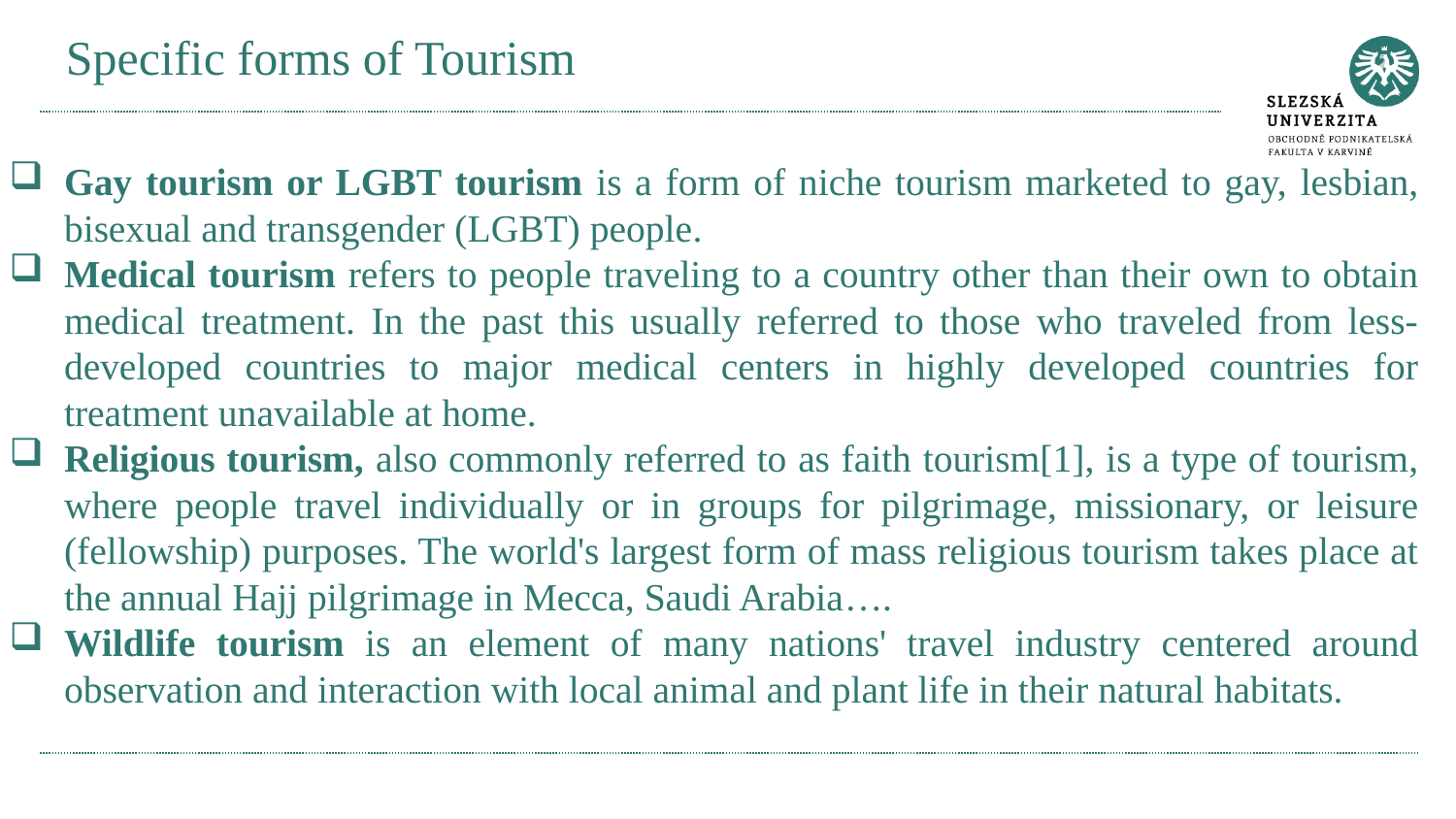

# Specific forms of Tourism
Gay tourism or LGBT tourism is a form of niche tourism marketed to gay, lesbian, bisexual and transgender (LGBT) people.
Medical tourism refers to people traveling to a country other than their own to obtain medical treatment. In the past this usually referred to those who traveled from less-developed countries to major medical centers in highly developed countries for treatment unavailable at home.
Religious tourism, also commonly referred to as faith tourism[1], is a type of tourism, where people travel individually or in groups for pilgrimage, missionary, or leisure (fellowship) purposes. The world's largest form of mass religious tourism takes place at the annual Hajj pilgrimage in Mecca, Saudi Arabia….
Wildlife tourism is an element of many nations' travel industry centered around observation and interaction with local animal and plant life in their natural habitats.